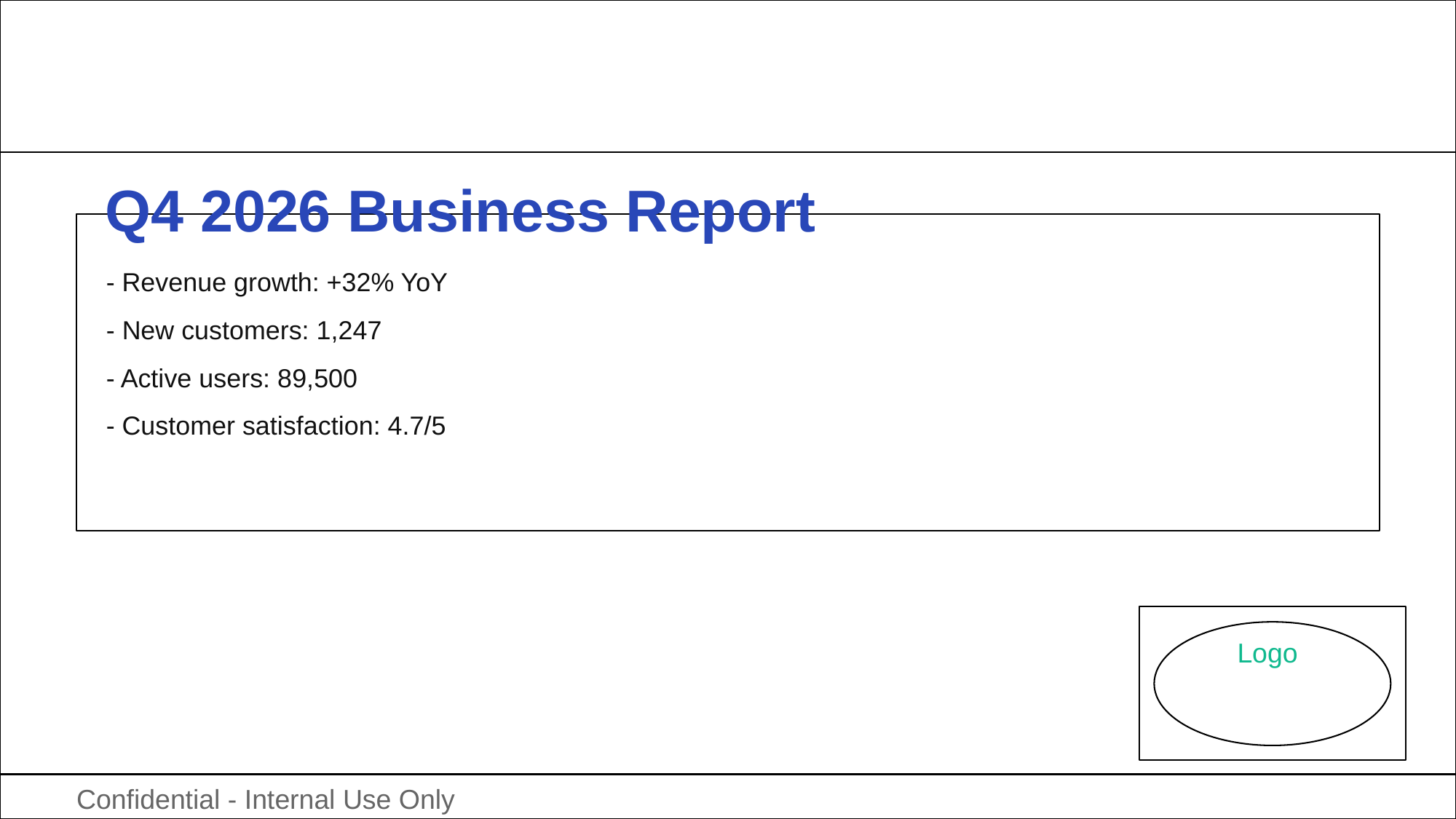

Product Overview
Q4 2026 Business Report

- Revenue growth: +32% YoY
- New customers: 1,247
- Active users: 89,500
- Customer satisfaction: 4.7/5

Logo

Confidential - Internal Use Only